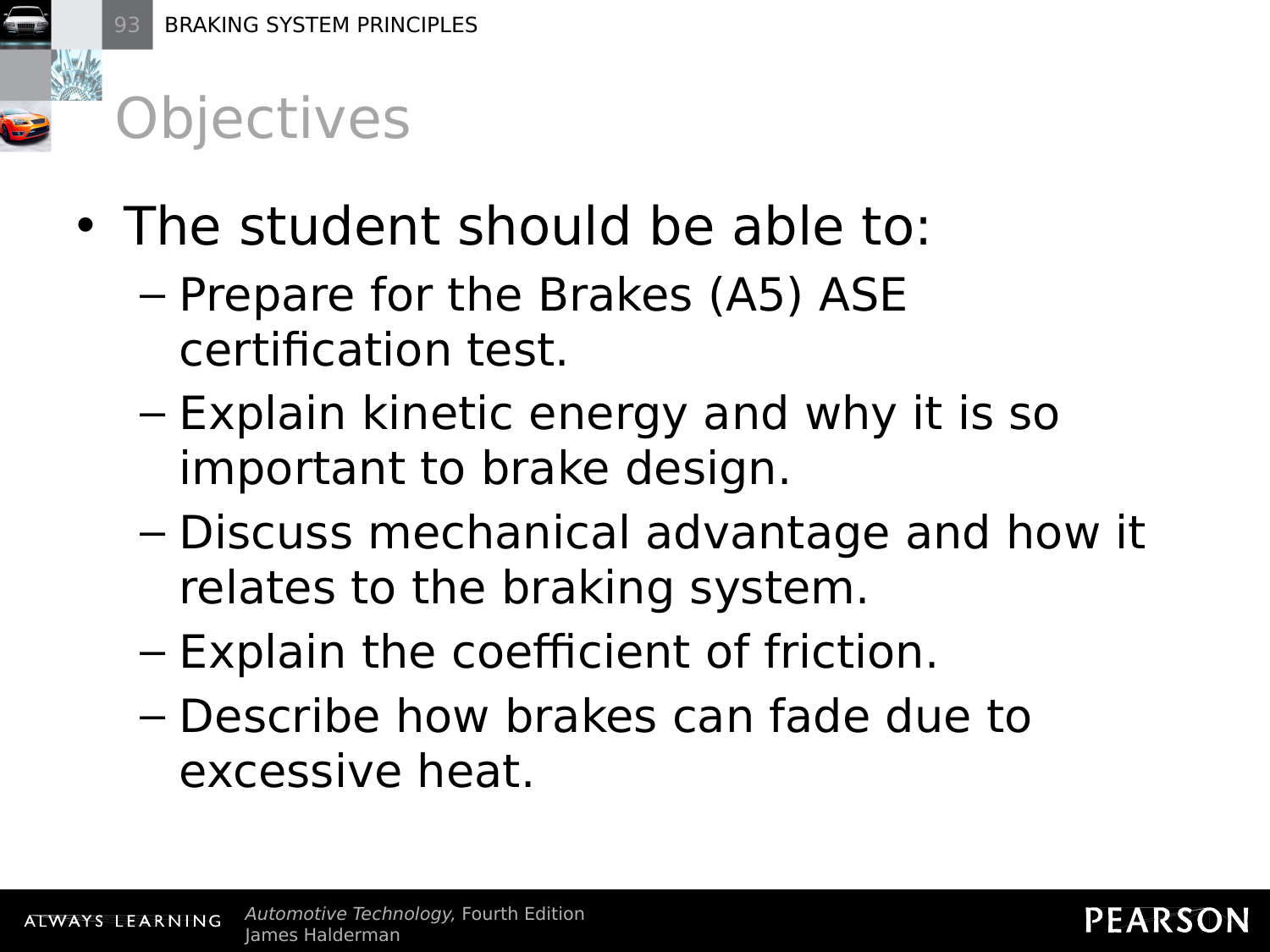

# Objectives
The student should be able to:
Prepare for the Brakes (A5) ASE certification test.
Explain kinetic energy and why it is so important to brake design.
Discuss mechanical advantage and how it relates to the braking system.
Explain the coefficient of friction.
Describe how brakes can fade due to excessive heat.